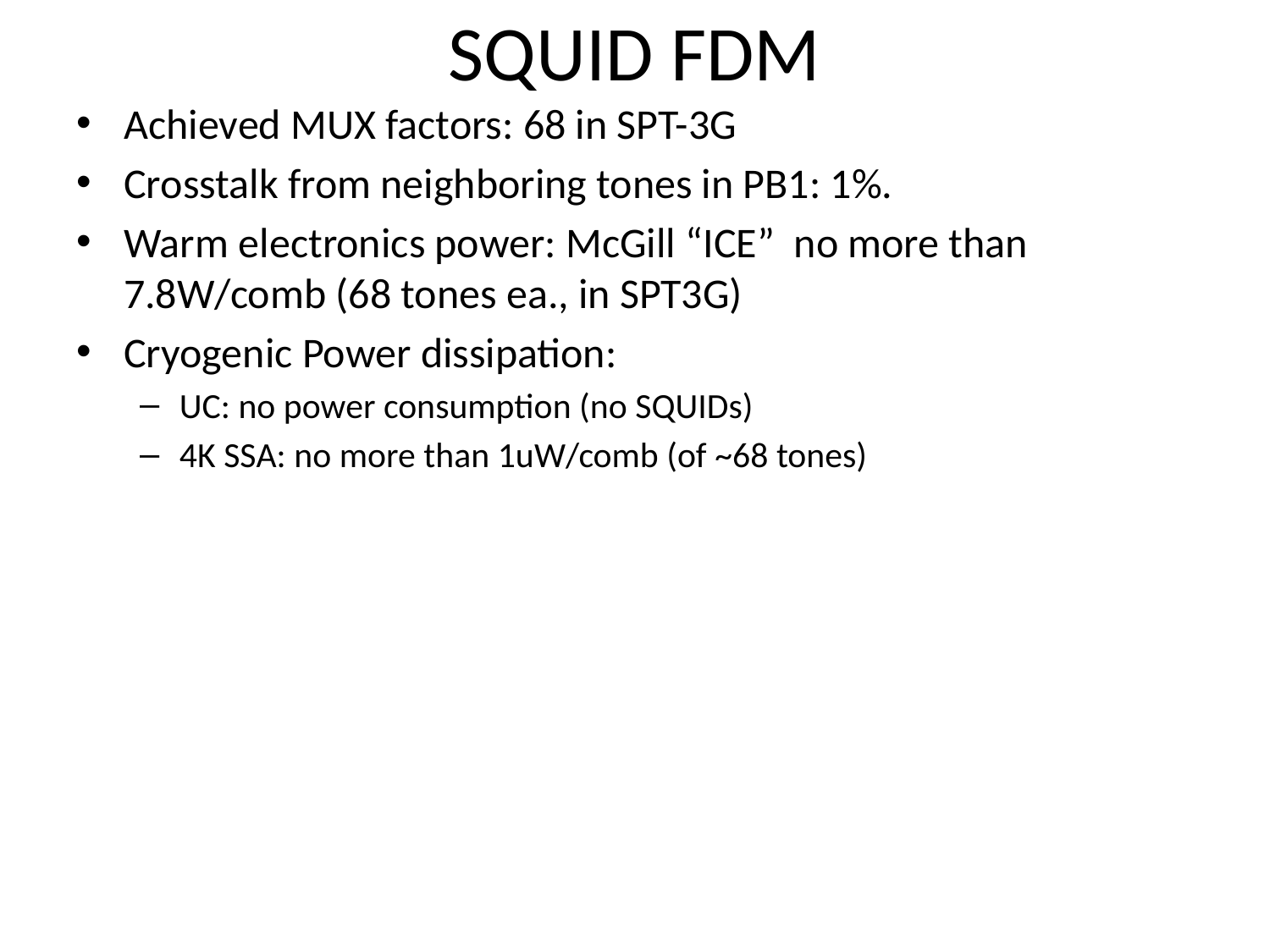

# SQUID FDM
Achieved MUX factors: 68 in SPT-3G
Crosstalk from neighboring tones in PB1: 1%.
Warm electronics power: McGill “ICE”  no more than 7.8W/comb (68 tones ea., in SPT3G)
Cryogenic Power dissipation:
UC: no power consumption (no SQUIDs)
4K SSA: no more than 1uW/comb (of ~68 tones)